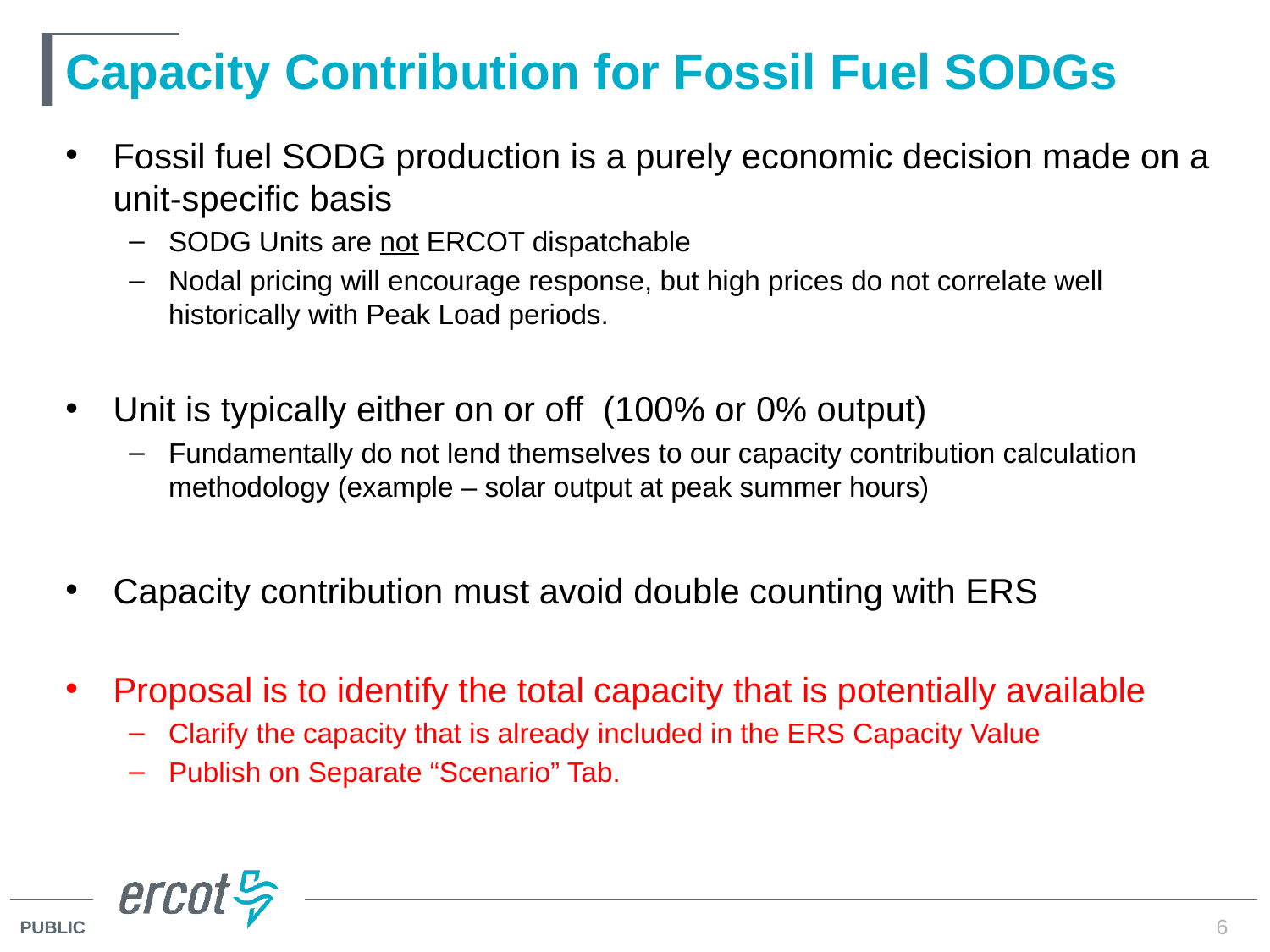

# Capacity Contribution for Fossil Fuel SODGs
Fossil fuel SODG production is a purely economic decision made on a unit-specific basis
SODG Units are not ERCOT dispatchable
Nodal pricing will encourage response, but high prices do not correlate well historically with Peak Load periods.

Unit is typically either on or off  (100% or 0% output)
Fundamentally do not lend themselves to our capacity contribution calculation methodology (example – solar output at peak summer hours)

Capacity contribution must avoid double counting with ERS

Proposal is to identify the total capacity that is potentially available
Clarify the capacity that is already included in the ERS Capacity Value
Publish on Separate “Scenario” Tab.

6